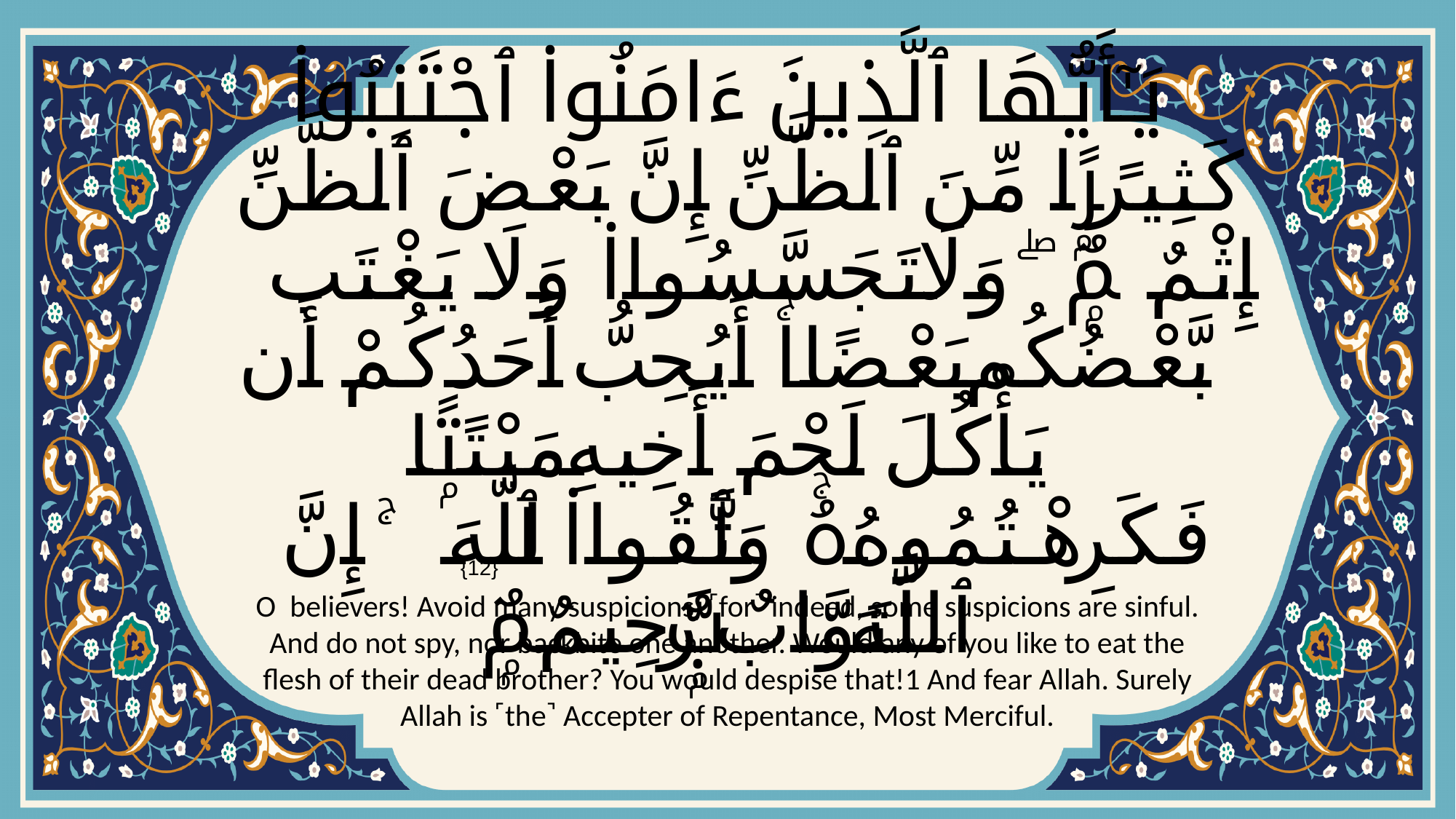

# يَـٰٓأَيُّهَا ٱلَّذِينَ ءَامَنُوا۟ ٱجْتَنِبُوا۟ كَثِيرًۭا مِّنَ ٱلظَّنِّ إِنَّ بَعْضَ ٱلظَّنِّ إِثْمٌۭ ۖ وَلَا تَجَسَّسُوا۟ وَلَا يَغْتَب بَّعْضُكُم بَعْضًاۚ أَيُحِبُّ أَحَدُكُمْ أَن يَأْكُلَ لَحْمَ أَخِيهِ مَيْتًۭا فَكَرِهْتُمُوهُۚ وَٱتَّقُوا۟ ٱللَّهَ ۚ إِنَّ ٱللَّهَ تَوَّابٌۭ رَّحِيمٌۭ
{12}
O  believers! Avoid many suspicions, ˹for˺ indeed, some suspicions are sinful. And do not spy, nor backbite one another. Would any of you like to eat the flesh of their dead brother? You would despise that!1 And fear Allah. Surely Allah is ˹the˺ Accepter of Repentance, Most Merciful.